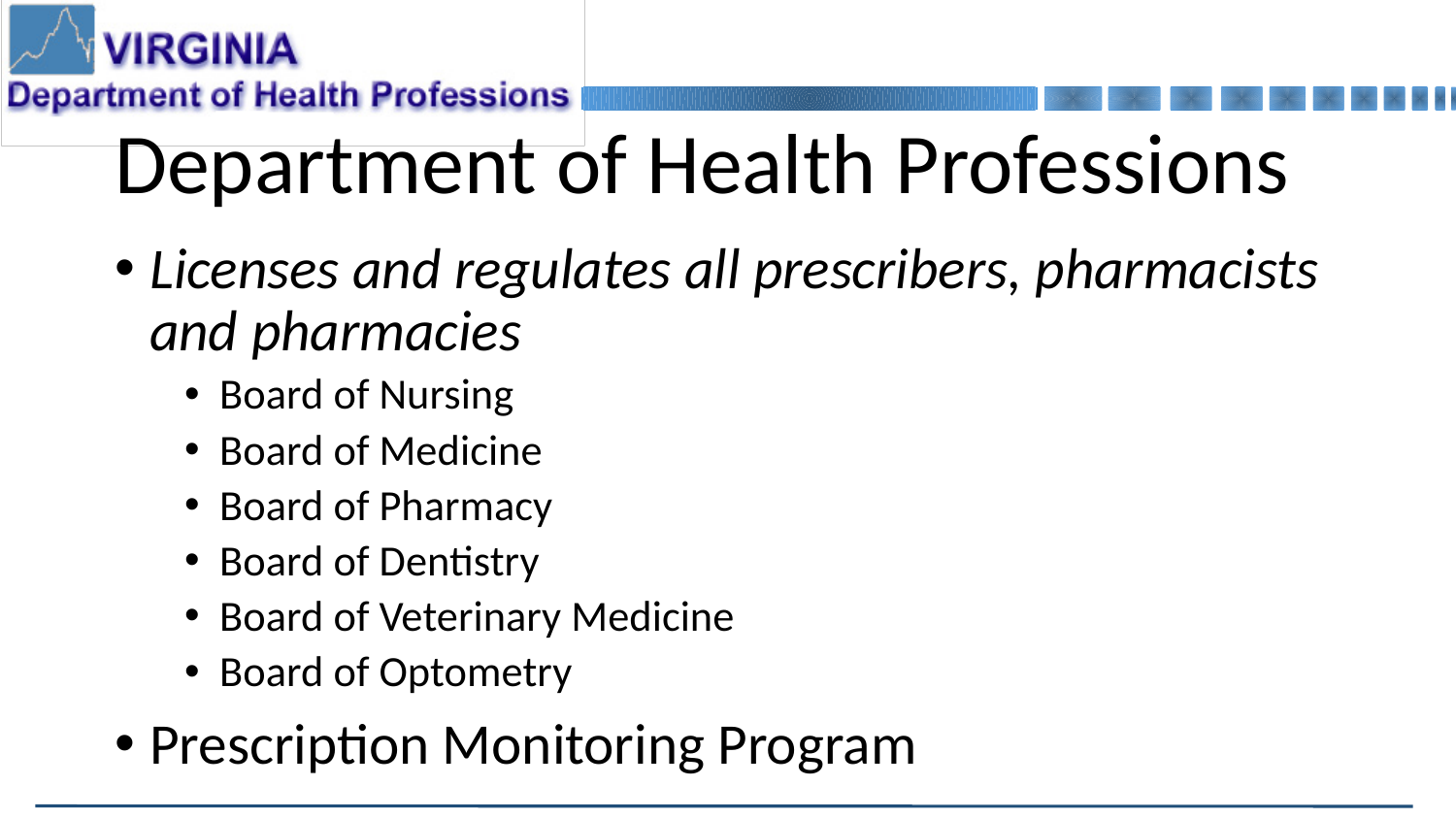

# Department of Health Professions
Licenses and regulates all prescribers, pharmacists and pharmacies
Board of Nursing
Board of Medicine
Board of Pharmacy
Board of Dentistry
Board of Veterinary Medicine
Board of Optometry
Prescription Monitoring Program